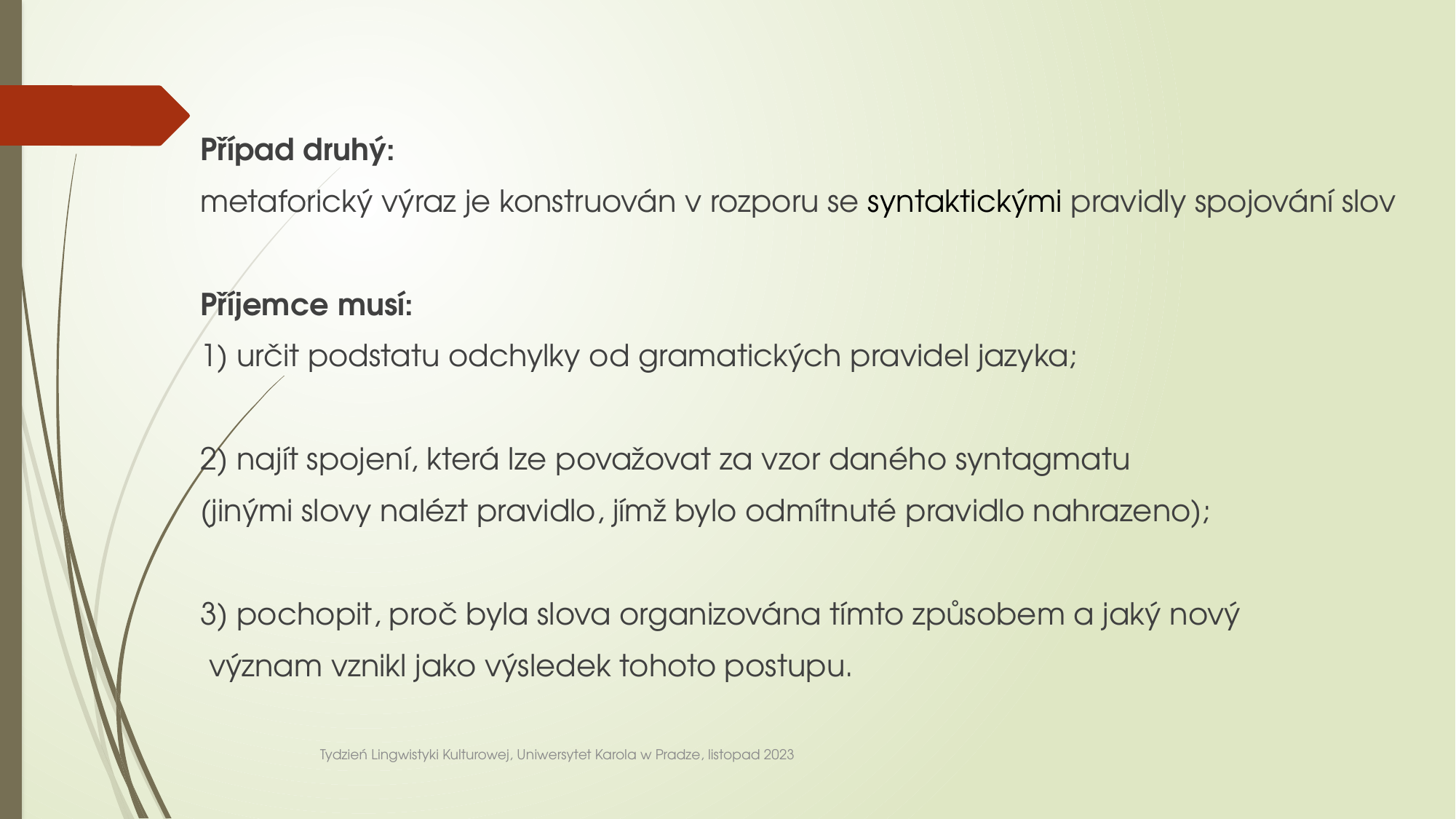

Případ druhý:
metaforický výraz je konstruován v rozporu se syntaktickými pravidly spojování slov

Příjemce musí:
1) určit podstatu odchylky od gramatických pravidel jazyka;

2) najít spojení, která lze považovat za vzor daného syntagmatu
(jinými slovy nalézt pravidlo, jímž bylo odmítnuté pravidlo nahrazeno);

3) pochopit, proč byla slova organizována tímto způsobem a jaký nový
 význam vznikl jako výsledek tohoto postupu.
Tydzień Lingwistyki Kulturowej, Uniwersytet Karola w Pradze, listopad 2023